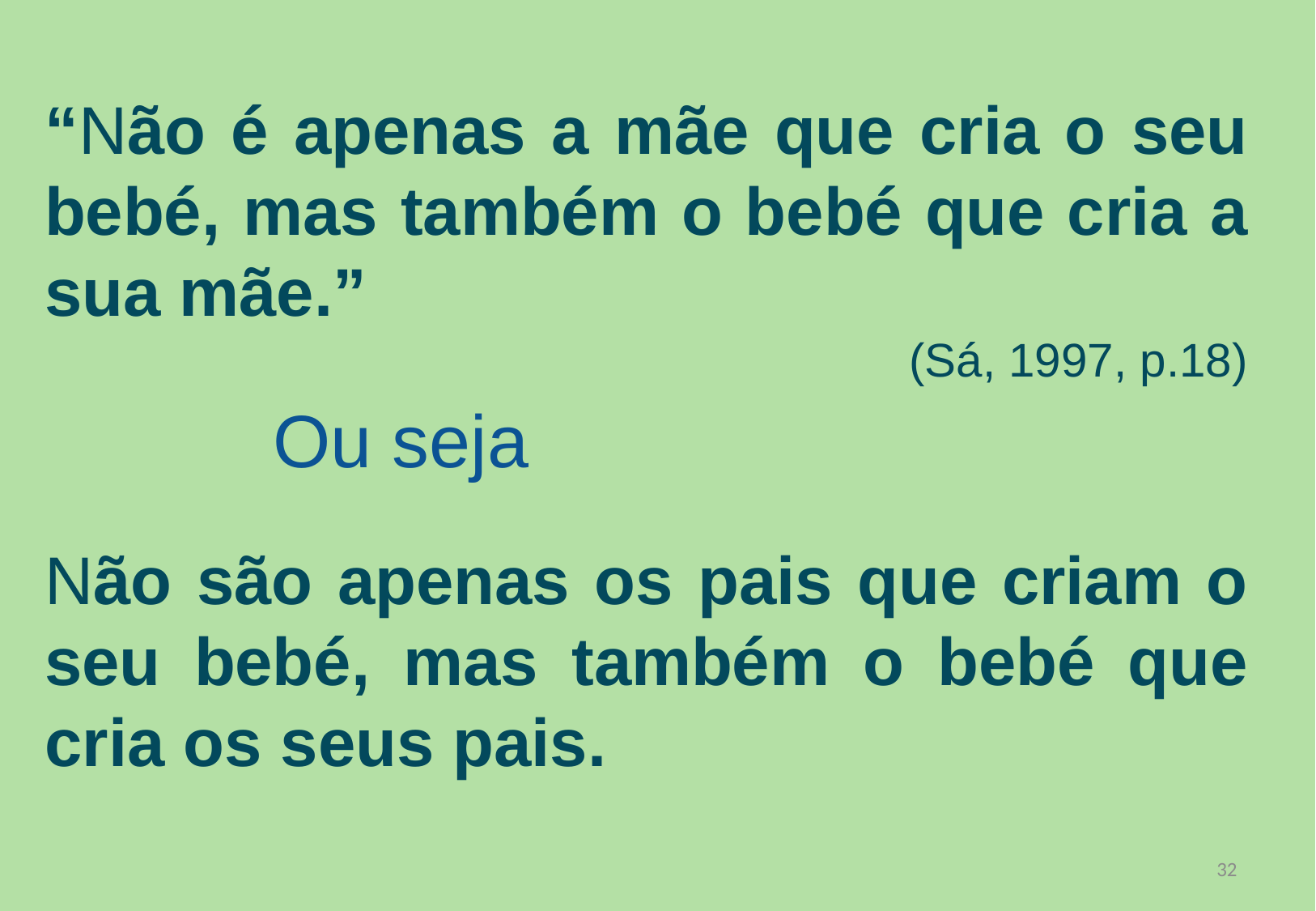

“Não é apenas a mãe que cria o seu bebé, mas também o bebé que cria a sua mãe.”
(Sá, 1997, p.18)

Ou seja
Não são apenas os pais que criam o seu bebé, mas também o bebé que cria os seus pais.

32